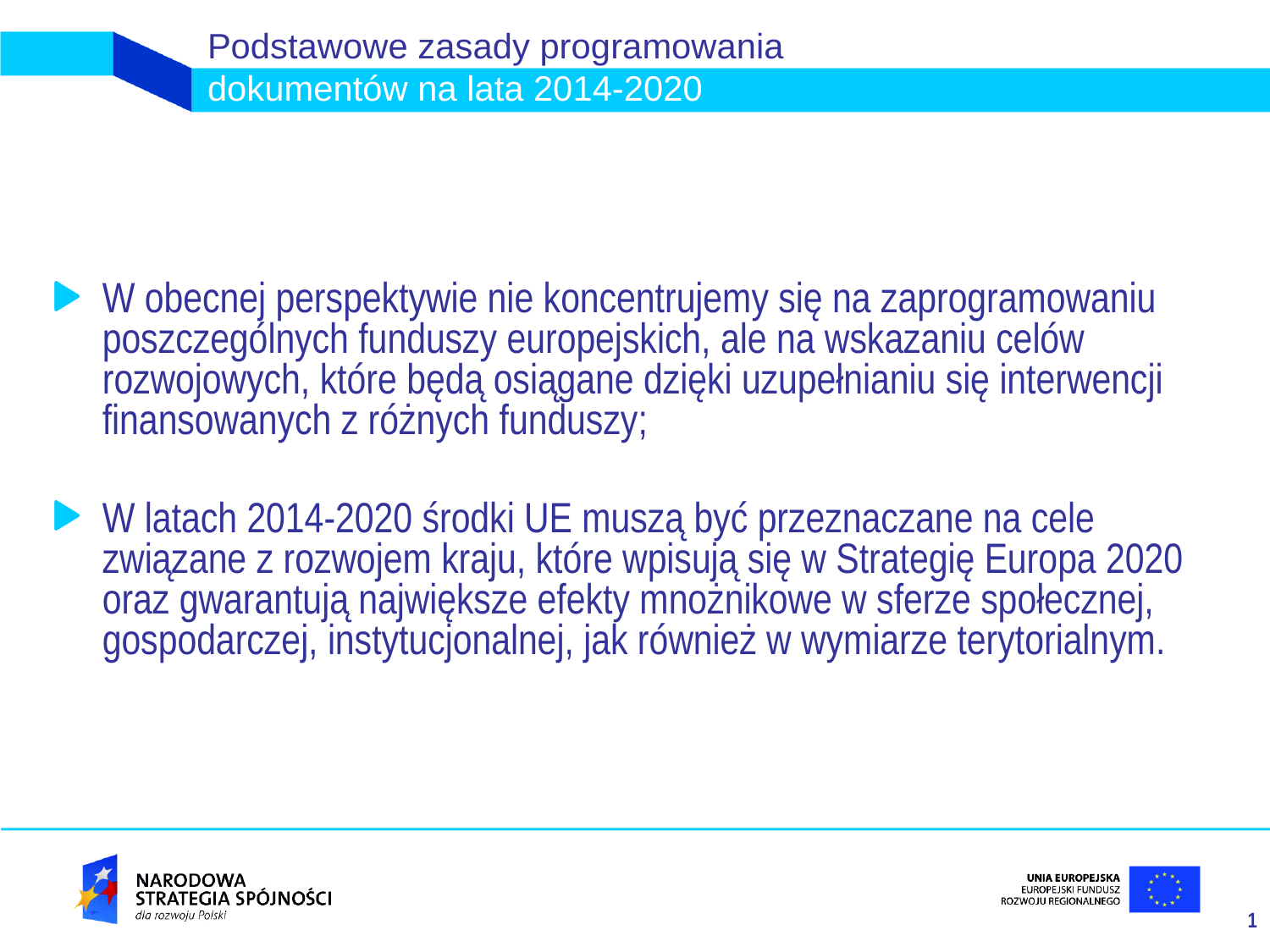

Podstawowe zasady programowania
dokumentów na lata 2014-2020

W obecnej perspektywie nie koncentrujemy się na zaprogramowaniu poszczególnych funduszy europejskich, ale na wskazaniu celów rozwojowych, które będą osiągane dzięki uzupełnianiu się interwencji finansowanych z różnych funduszy;

W latach 2014-2020 środki UE muszą być przeznaczane na cele związane z rozwojem kraju, które wpisują się w Strategię Europa 2020 oraz gwarantują największe efekty mnożnikowe w sferze społecznej, gospodarczej, instytucjonalnej, jak również w wymiarze terytorialnym.

1